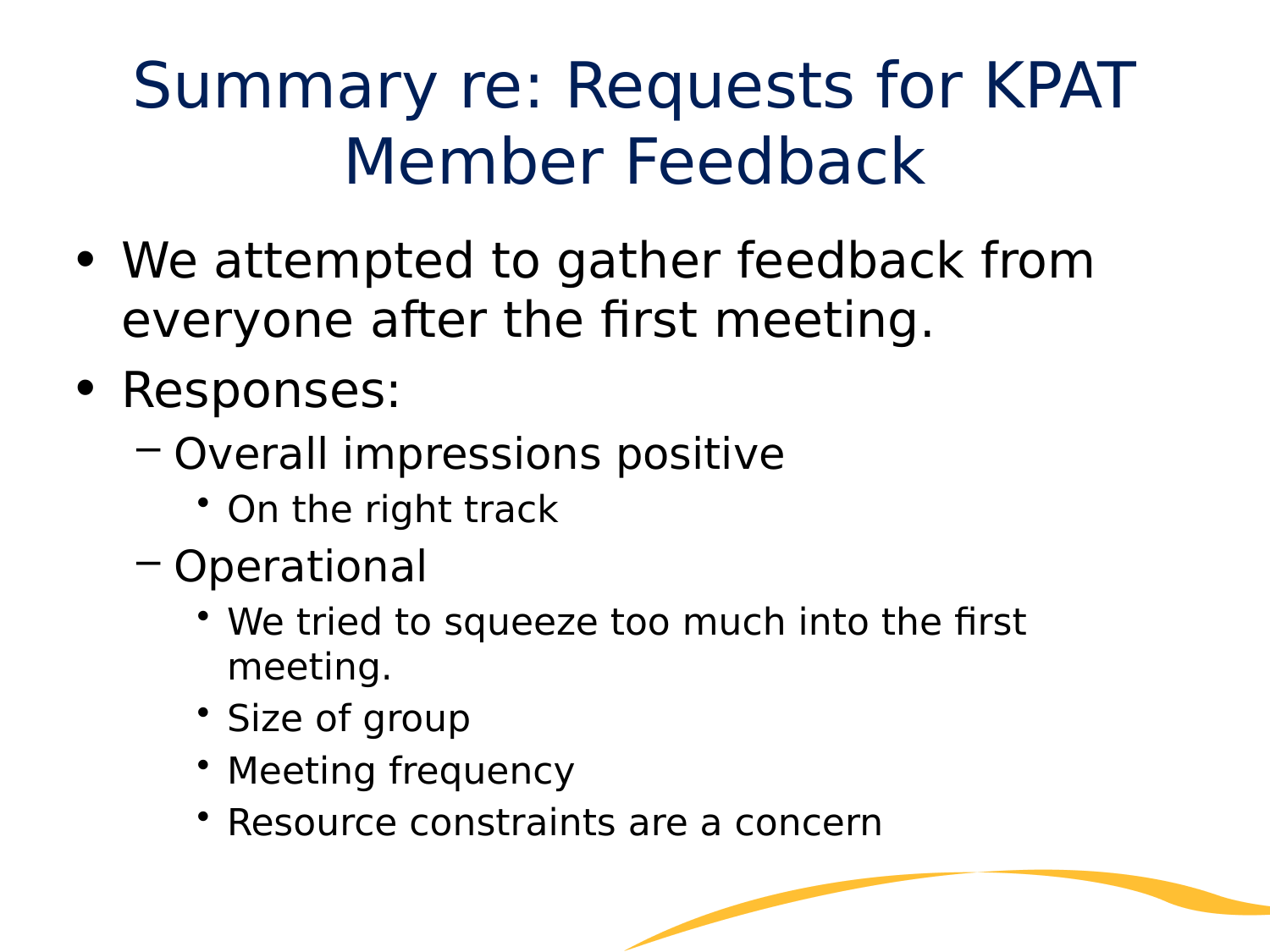

# Summary re: Requests for KPAT Member Feedback
We attempted to gather feedback from everyone after the first meeting.
Responses:
Overall impressions positive
On the right track
Operational
We tried to squeeze too much into the first meeting.
Size of group
Meeting frequency
Resource constraints are a concern